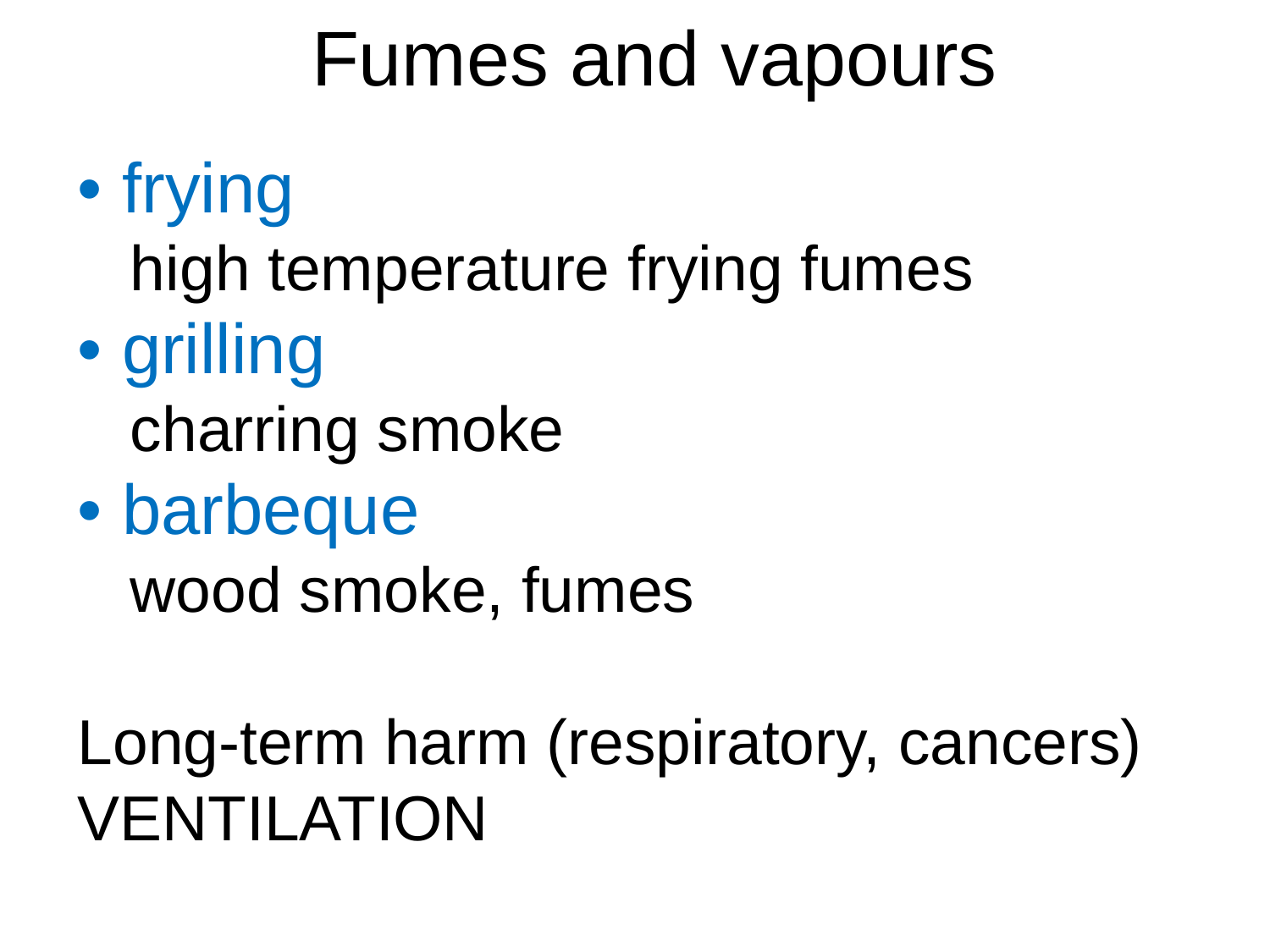

Fumes and vapours
# • frying high temperature frying fumes • grilling charring smoke • barbeque wood smoke, fumes Long-term harm (respiratory, cancers) VENTILATION